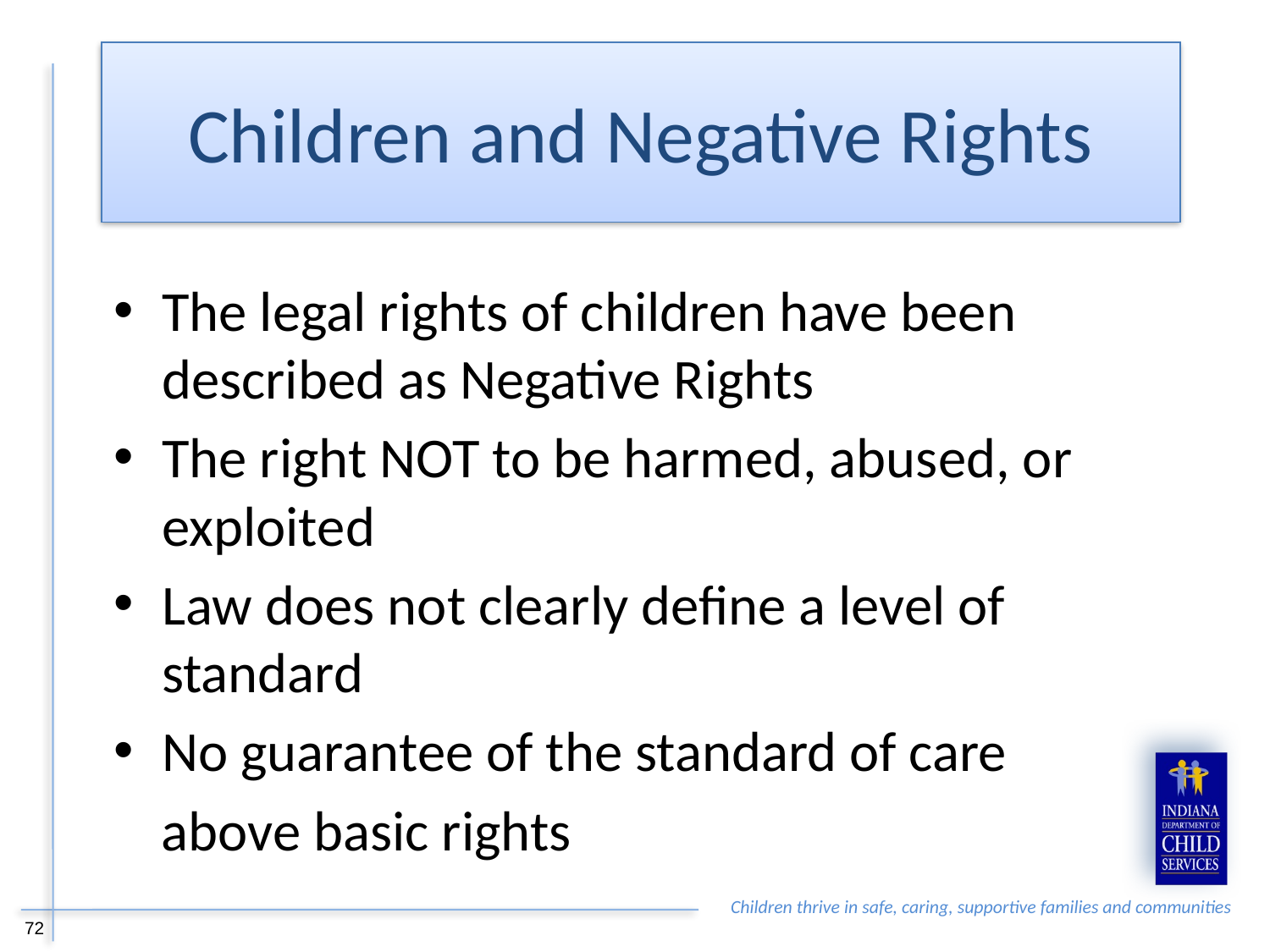

Children and Negative Rights
The legal rights of children have been described as Negative Rights
The right NOT to be harmed, abused, or exploited
Law does not clearly define a level of standard
No guarantee of the standard of care
above basic rights
72